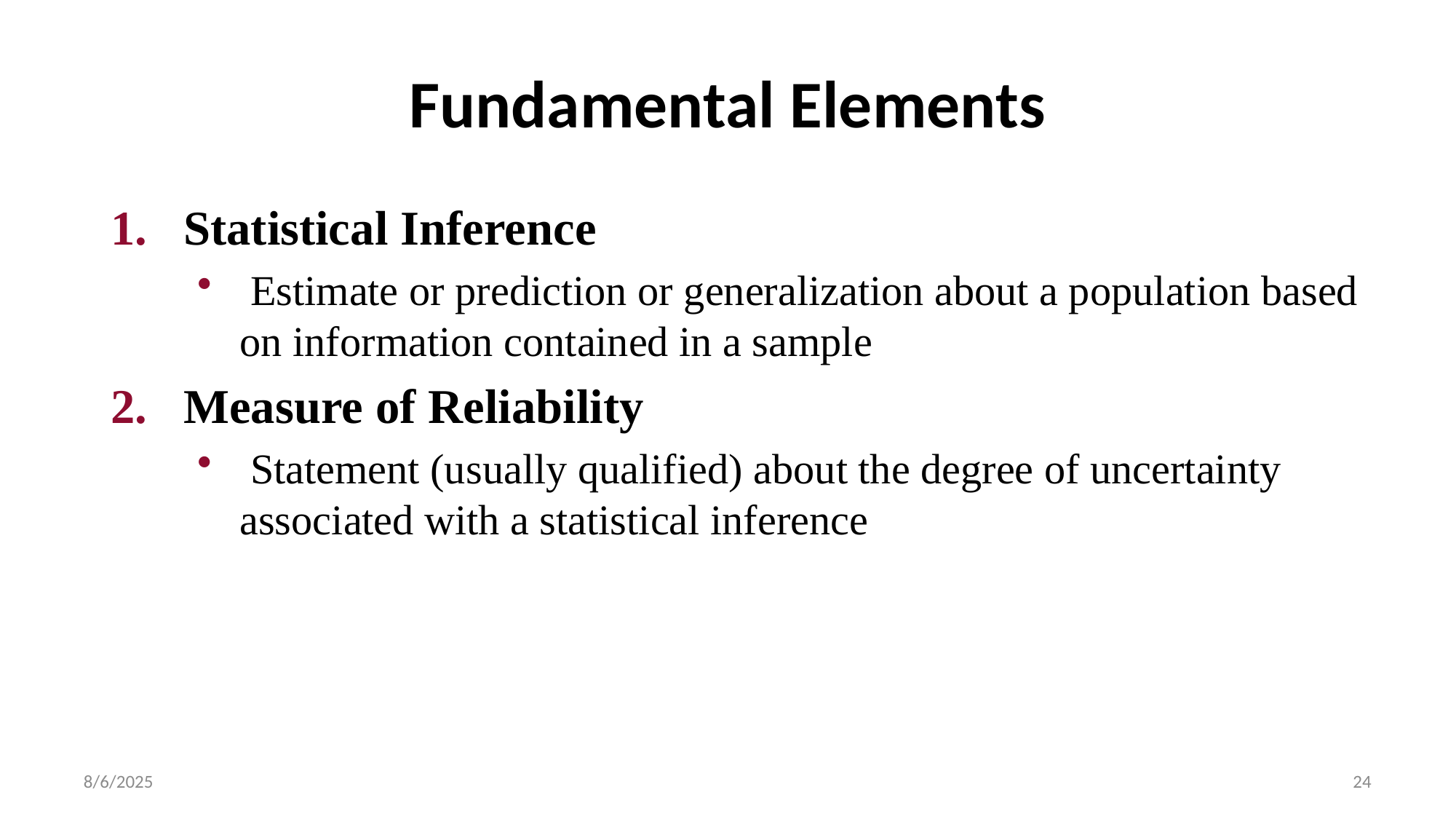

# Fundamental Elements
Statistical Inference
 Estimate or prediction or generalization about a population based on information contained in a sample
Measure of Reliability
 Statement (usually qualified) about the degree of uncertainty associated with a statistical inference
8/6/2025
24